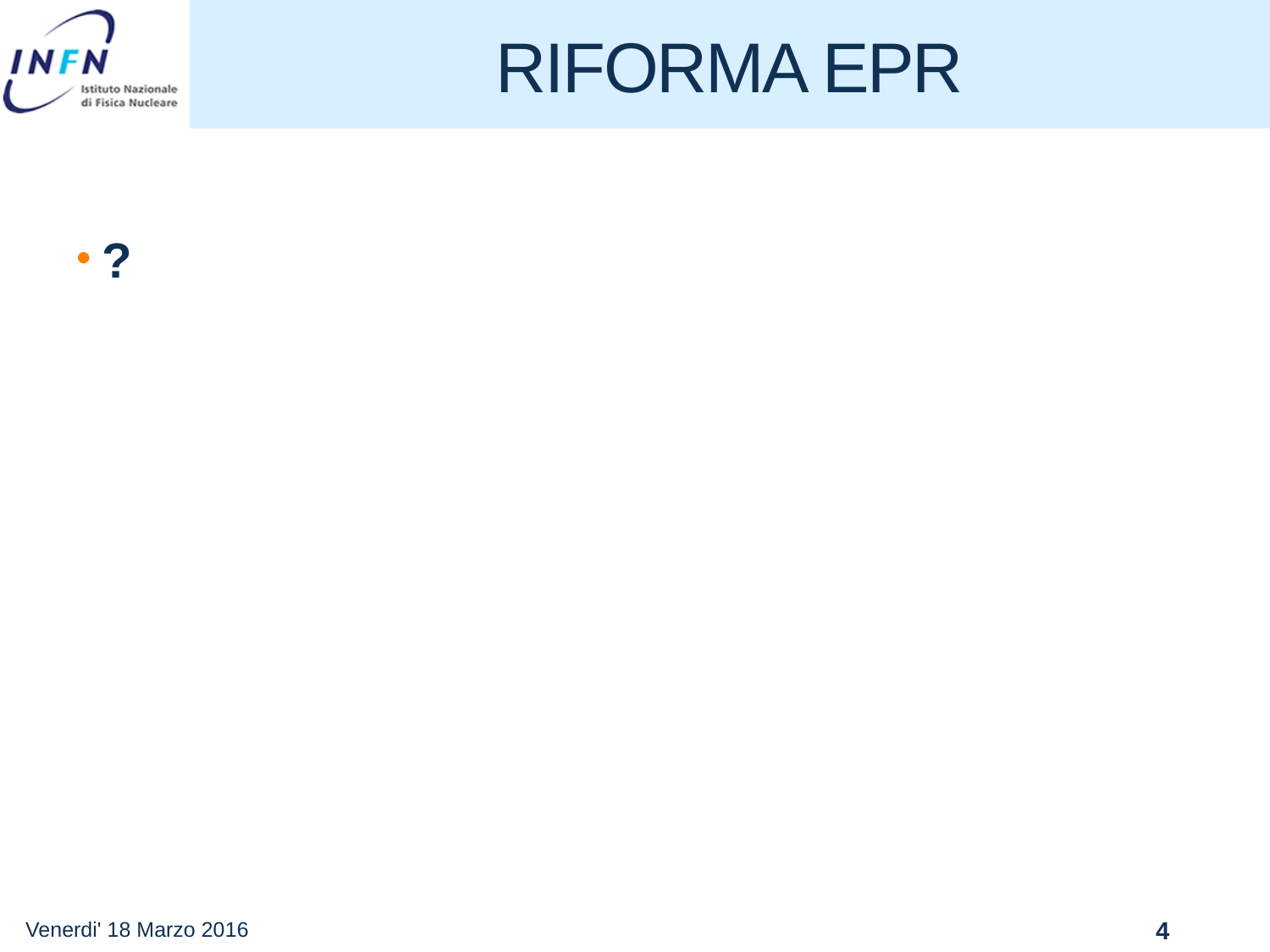

# RIFORMA EPR
?
Venerdi' 18 Marzo 2016
4